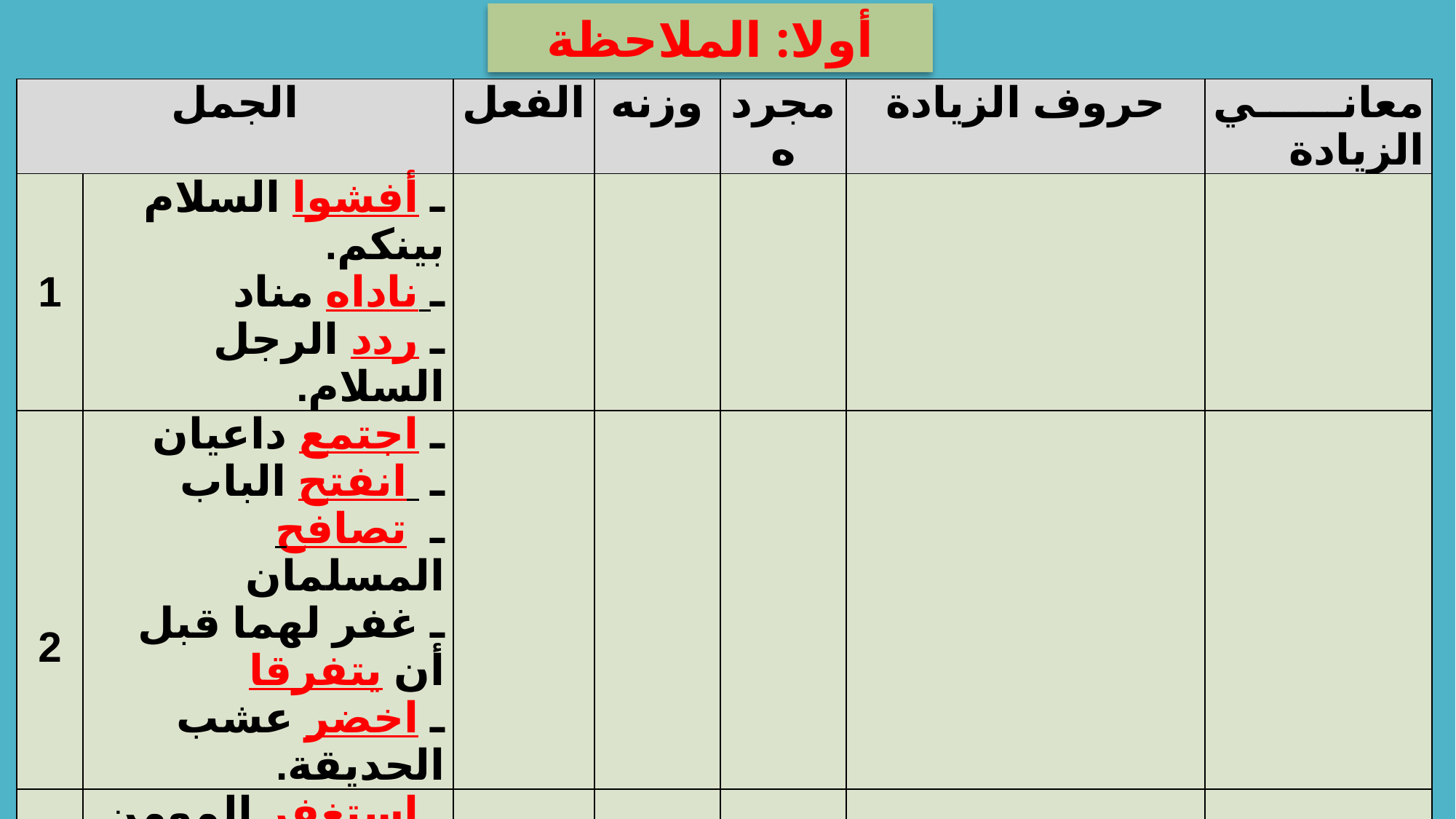

أولا: الملاحظة
| الجمل |  | الفعل | وزنه | مجرده | حروف الزيادة | معاني الزيادة |
| --- | --- | --- | --- | --- | --- | --- |
| 1 | ـ أفشوا السلام بينكم. ـ ناداه مناد ـ ردد الرجل السلام. |  |  |  |  |  |
| 2 | ـ اجتمع داعيان ـ انفتح الباب ـ تصافح المسلمان ـ غفر لهما قبل أن يتفرقا ـ اخضر عشب الحديقة. |  |  |  |  |  |
| 3 | ـ استغفر المومن ربه. |  |  |  |  |  |
| 4 | ـ تدحرجت الكرة. ـ اطمأن قلب المؤمن. |  |  |  |  |  |